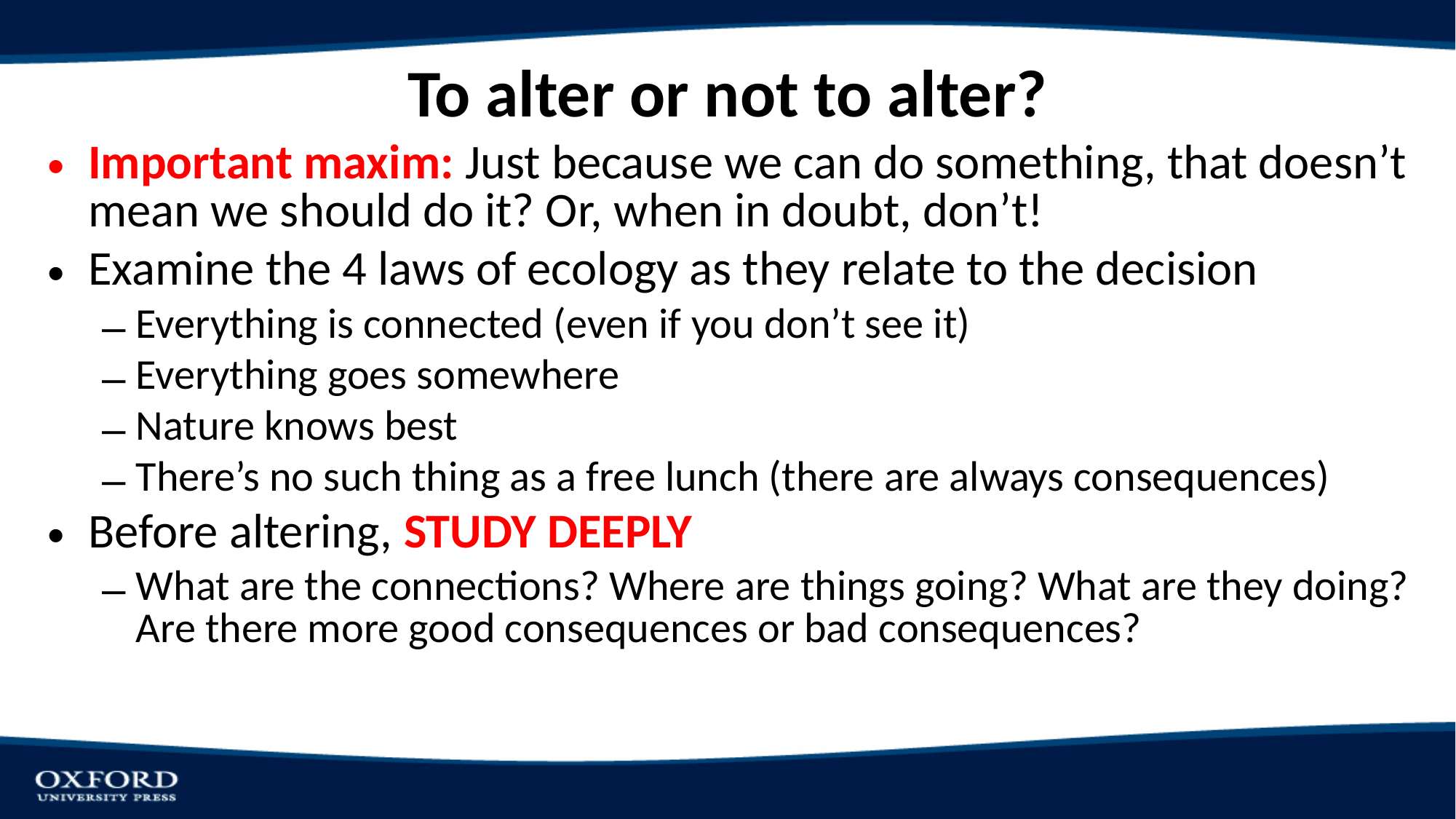

# To alter or not to alter?
Important maxim: Just because we can do something, that doesn’t mean we should do it? Or, when in doubt, don’t!
Examine the 4 laws of ecology as they relate to the decision
Everything is connected (even if you don’t see it)
Everything goes somewhere
Nature knows best
There’s no such thing as a free lunch (there are always consequences)
Before altering, STUDY DEEPLY
What are the connections? Where are things going? What are they doing? Are there more good consequences or bad consequences?